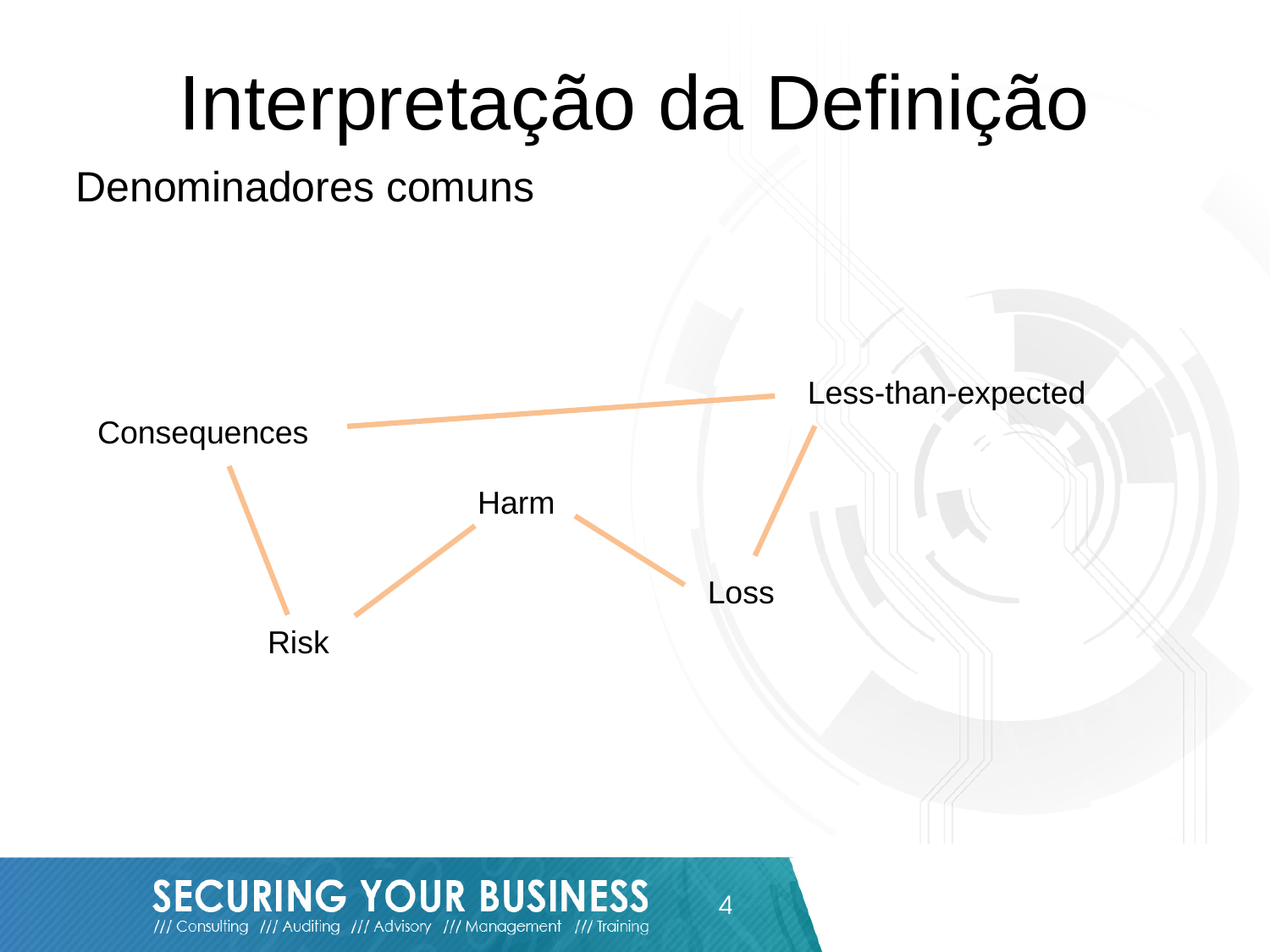

# Interpretação da Definição
Denominadores comuns

Less-than-expected

Consequences

Harm

Loss
Risk